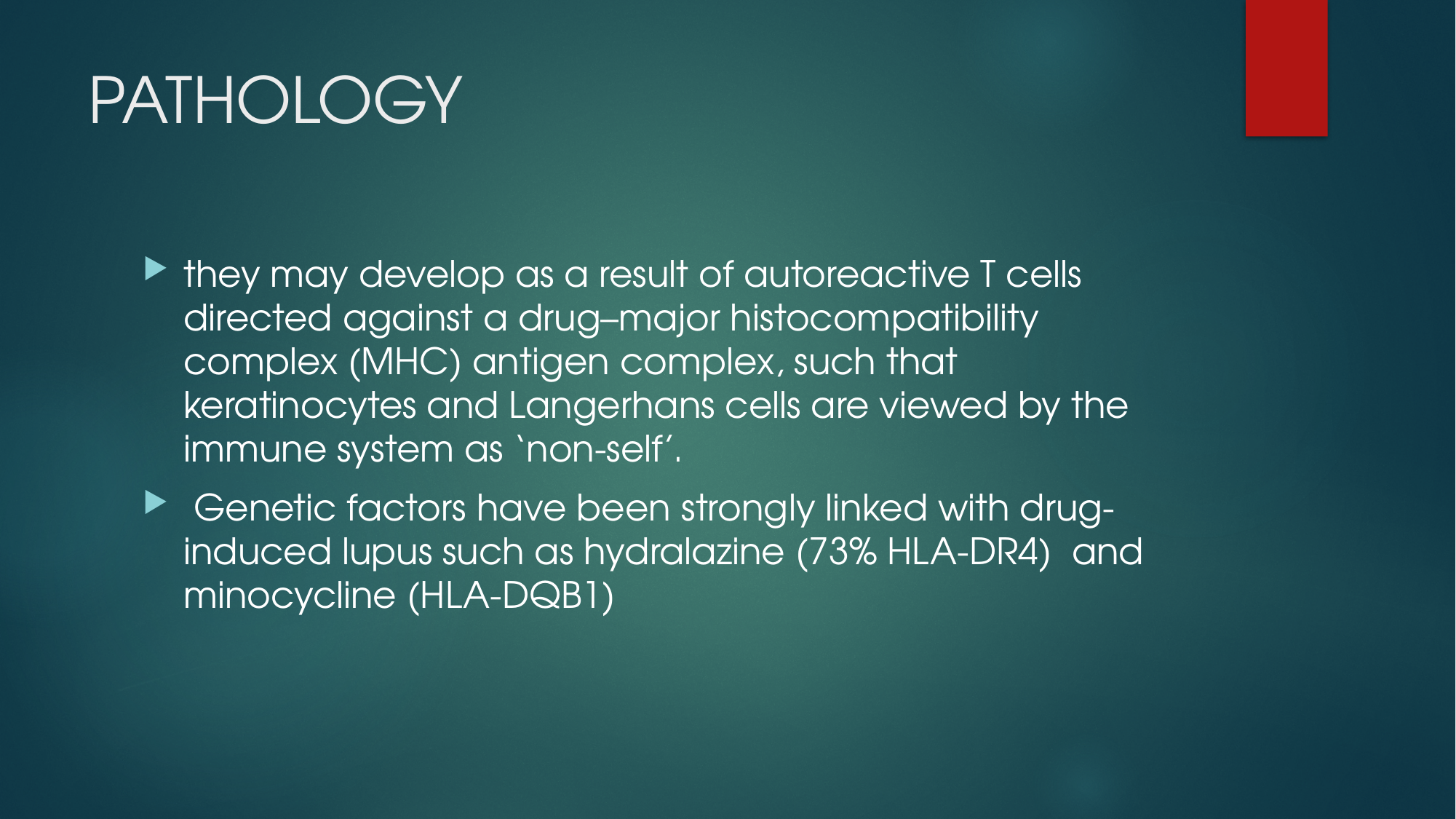

# PATHOLOGY
they may develop as a result of autoreactive T cells directed against a drug–major histocompatibility complex (MHC) antigen complex, such that keratinocytes and Langerhans cells are viewed by the immune system as ‘non‐self’.
 Genetic factors have been strongly linked with drug‐induced lupus such as hydralazine (73% HLA‐DR4)  and minocycline (HLA‐DQB1)